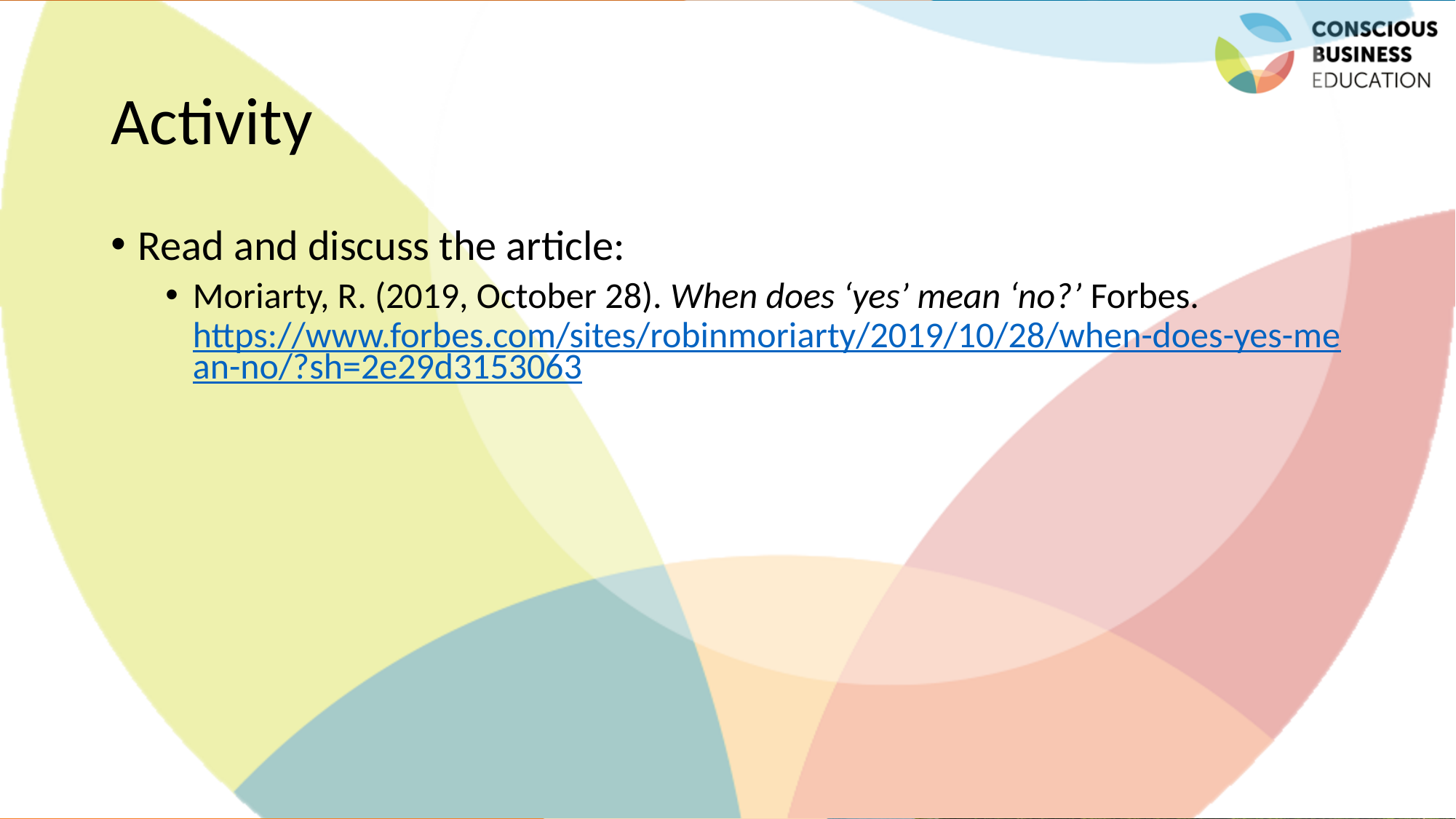

# Activity
Read and discuss the article:
Moriarty, R. (2019, October 28). When does ‘yes’ mean ‘no?’ Forbes. https://www.forbes.com/sites/robinmoriarty/2019/10/28/when-does-yes-mean-no/?sh=2e29d3153063

Jaroslava Kubatova, Palacky University